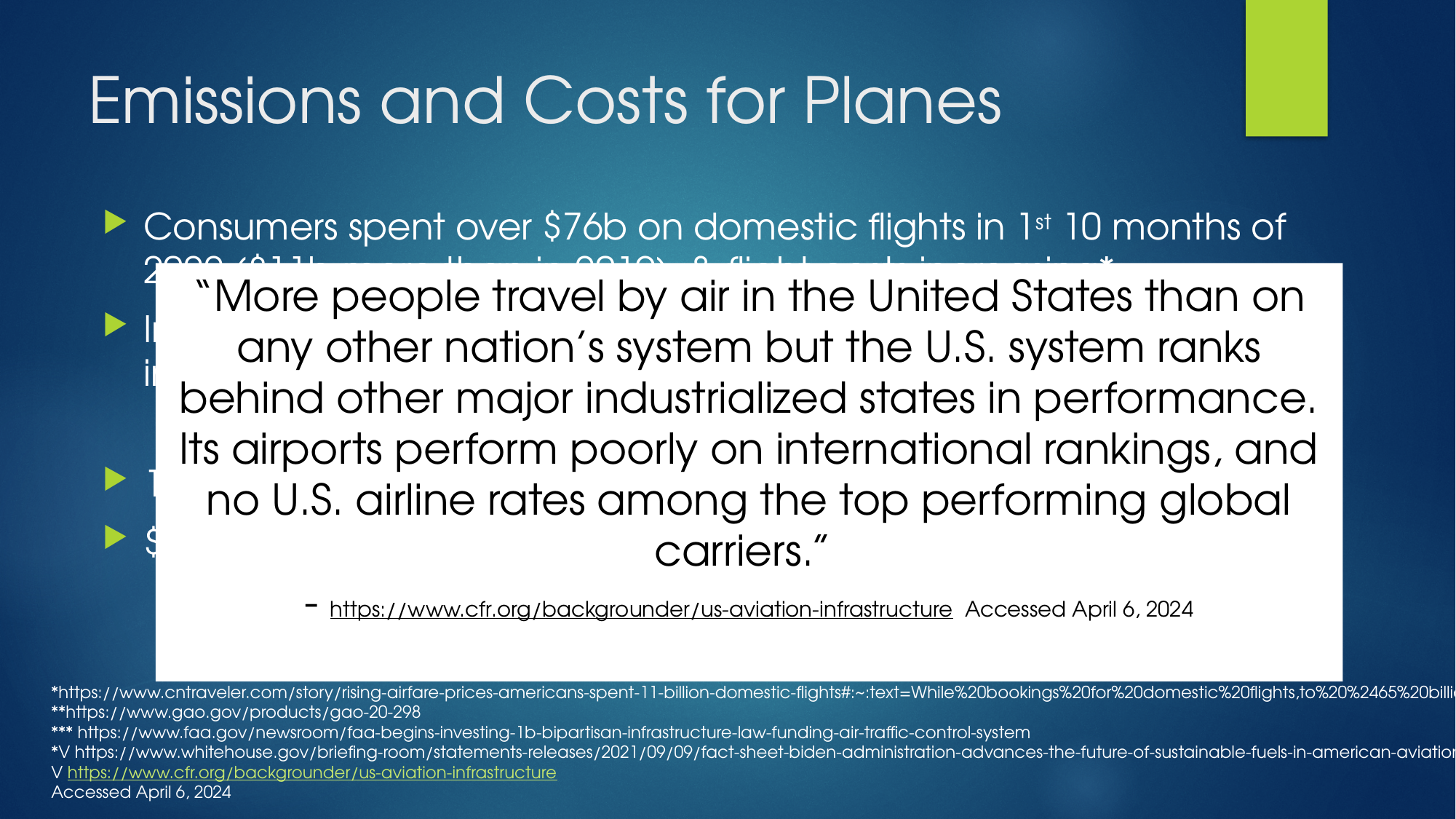

# Emissions and Costs for Planes
Consumers spent over $76b on domestic flights in 1st 10 months of 2022 ($11b more than in 2019), & flight costs increasing*
In 2013-2017, government granted ~$3b PER YEAR on airport infrastructure**
In 2022, we’ve started funding another 1 of $5b into airport infrastructure***
11% of emissions *V
$8b a year on Federal Aviation Administration V

“More people travel by air in the United States than on any other nation’s system but the U.S. system ranks behind other major industrialized states in performance. Its airports perform poorly on international rankings, and no U.S. airline rates among the top performing global carriers.”
- https://www.cfr.org/backgrounder/us-aviation-infrastructure  Accessed April 6, 2024

*https://www.cntraveler.com/story/rising-airfare-prices-americans-spent-11-billion-domestic-flights#:~:text=While%20bookings%20for%20domestic%20flights,to%20%2465%20billion%20in%202019.
**https://www.gao.gov/products/gao-20-298
*** https://www.faa.gov/newsroom/faa-begins-investing-1b-bipartisan-infrastructure-law-funding-air-traffic-control-system
*V https://www.whitehouse.gov/briefing-room/statements-releases/2021/09/09/fact-sheet-biden-administration-advances-the-future-of-sustainable-fuels-in-american-aviation/
V https://www.cfr.org/backgrounder/us-aviation-infrastructure
Accessed April 6, 2024